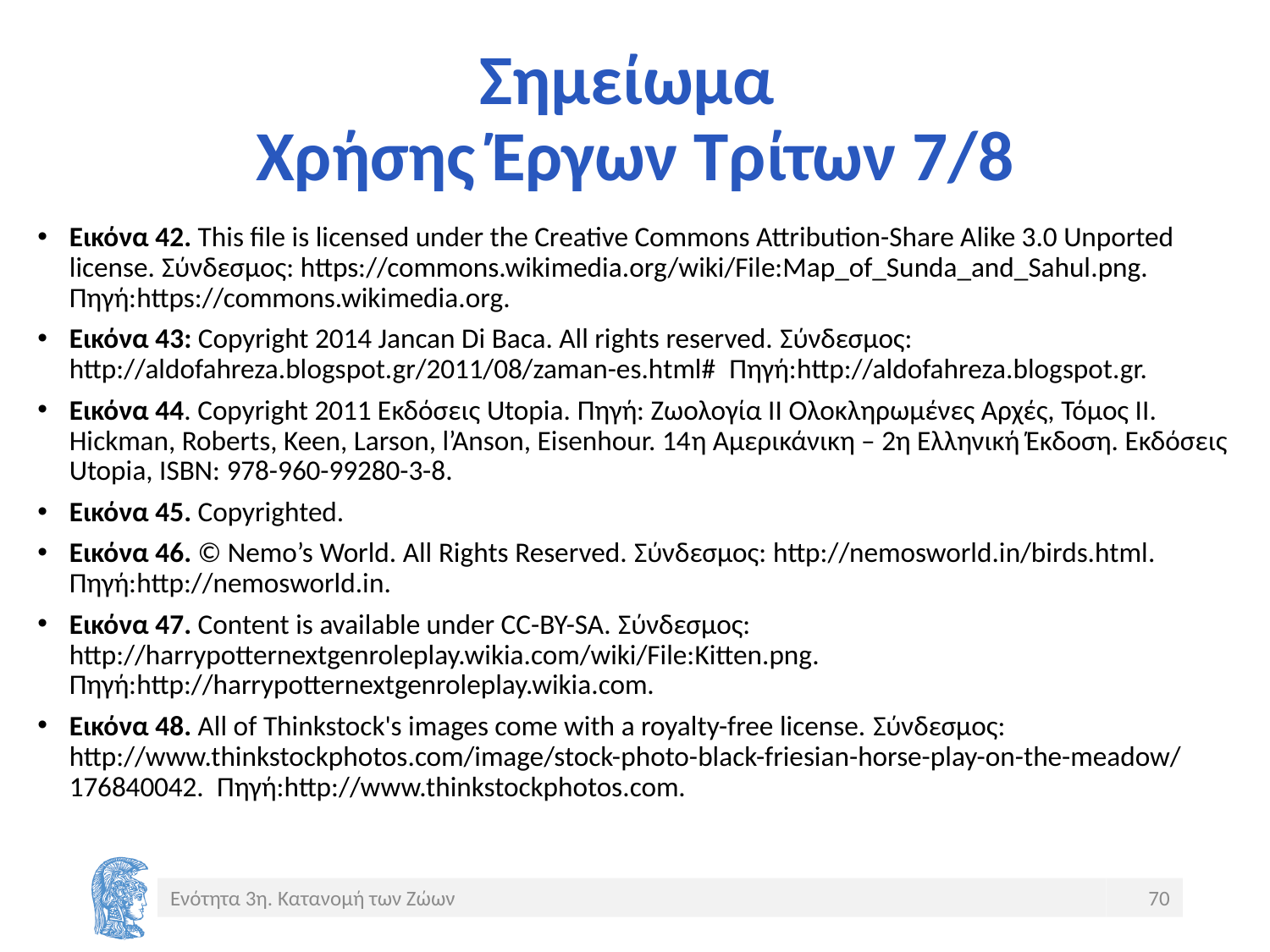

# Σημείωμα Χρήσης Έργων Τρίτων 7/8
Εικόνα 42. This file is licensed under the Creative Commons Attribution-Share Alike 3.0 Unported license. Σύνδεσμος: https://commons.wikimedia.org/wiki/File:Map_of_Sunda_and_Sahul.png.  Πηγή:https://commons.wikimedia.org.
Εικόνα 43: Copyright 2014 Jancan Di Baca. All rights reserved. Σύνδεσμος: http://aldofahreza.blogspot.gr/2011/08/zaman-es.html#  Πηγή:http://aldofahreza.blogspot.gr.
Εικόνα 44. Copyright 2011 Eκδόσεις Utopia. Πηγή: Ζωολογία ΙΙ Ολοκληρωμένες Αρχές, Τόμος ΙΙ. Hickman, Roberts, Keen, Larson, l’Anson, Eisenhour. 14η Αμερικάνικη – 2η Ελληνική Έκδοση. Εκδόσεις Utopia, ISBN: 978-960-99280-3-8.
Εικόνα 45. Copyrighted.
Εικόνα 46. © Nemo’s World. All Rights Reserved. Σύνδεσμος: http://nemosworld.in/birds.html. Πηγή:http://nemosworld.in.
Εικόνα 47. Content is available under CC-BY-SA. Σύνδεσμος: http://harrypotternextgenroleplay.wikia.com/wiki/File:Kitten.png. Πηγή:http://harrypotternextgenroleplay.wikia.com.
Εικόνα 48. All of Thinkstock's images come with a royalty-free license. Σύνδεσμος: http://www.thinkstockphotos.com/image/stock-photo-black-friesian-horse-play-on-the-meadow/176840042.  Πηγή:http://www.thinkstockphotos.com.

Ενότητα 3η. Κατανομή των Ζώων
70